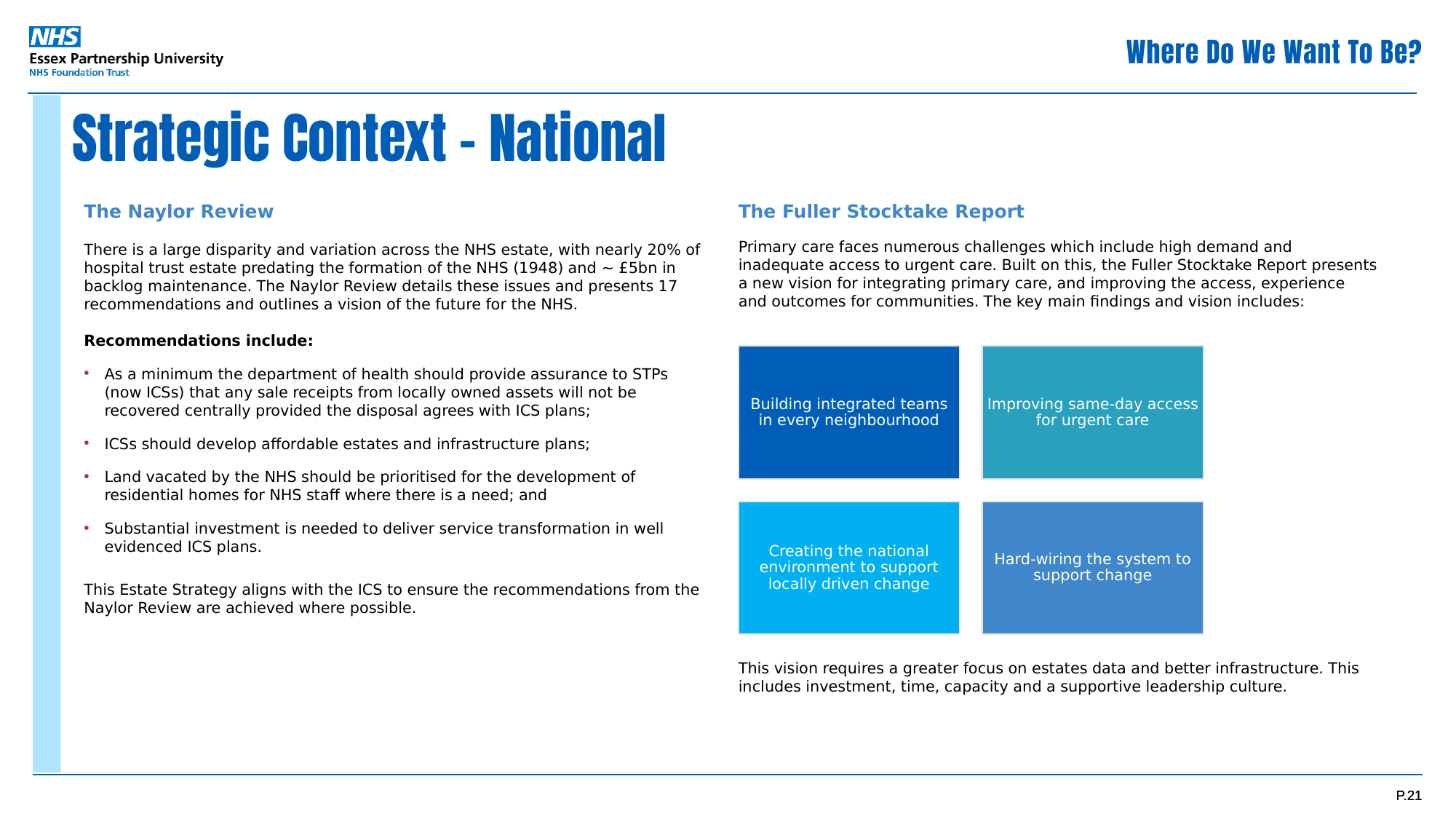

Where Do We Want To Be?

Strategic Context - National
The Naylor Review

There is a large disparity and variation across the NHS estate, with nearly 20% of hospital trust estate predating the formation of the NHS (1948) and ~ £5bn in backlog maintenance. The Naylor Review details these issues and presents 17 recommendations and outlines a vision of the future for the NHS.

Recommendations include:
As a minimum the department of health should provide assurance to STPs (now ICSs) that any sale receipts from locally owned assets will not be recovered centrally provided the disposal agrees with ICS plans;
ICSs should develop affordable estates and infrastructure plans;
Land vacated by the NHS should be prioritised for the development of residential homes for NHS staff where there is a need; and
Substantial investment is needed to deliver service transformation in well evidenced ICS plans.

This Estate Strategy aligns with the ICS to ensure the recommendations from the Naylor Review are achieved where possible.

The Fuller Stocktake Report
Primary care faces numerous challenges which include high demand and inadequate access to urgent care. Built on this, the Fuller Stocktake Report presents a new vision for integrating primary care, and improving the access, experience and outcomes for communities. The key main findings and vision includes:

This vision requires a greater focus on estates data and better infrastructure. This includes investment, time, capacity and a supportive leadership culture.

Building integrated teams in every neighbourhood
Improving same-day access for urgent care
Creating the national environment to support locally driven change
Hard-wiring the system to support change
P.21